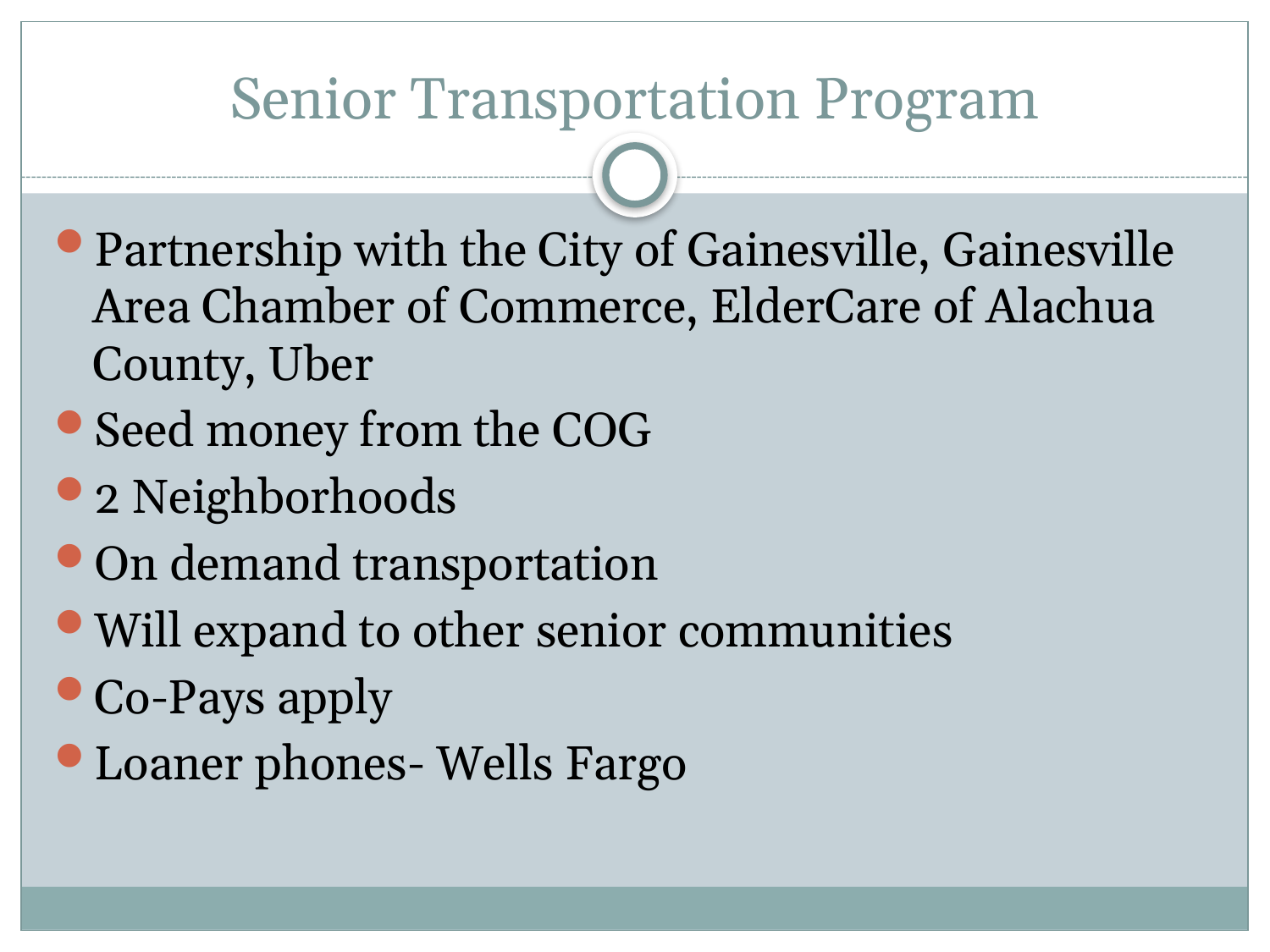

# Senior Transportation Program
Partnership with the City of Gainesville, Gainesville Area Chamber of Commerce, ElderCare of Alachua County, Uber
Seed money from the COG
2 Neighborhoods
On demand transportation
Will expand to other senior communities
Co-Pays apply
Loaner phones- Wells Fargo